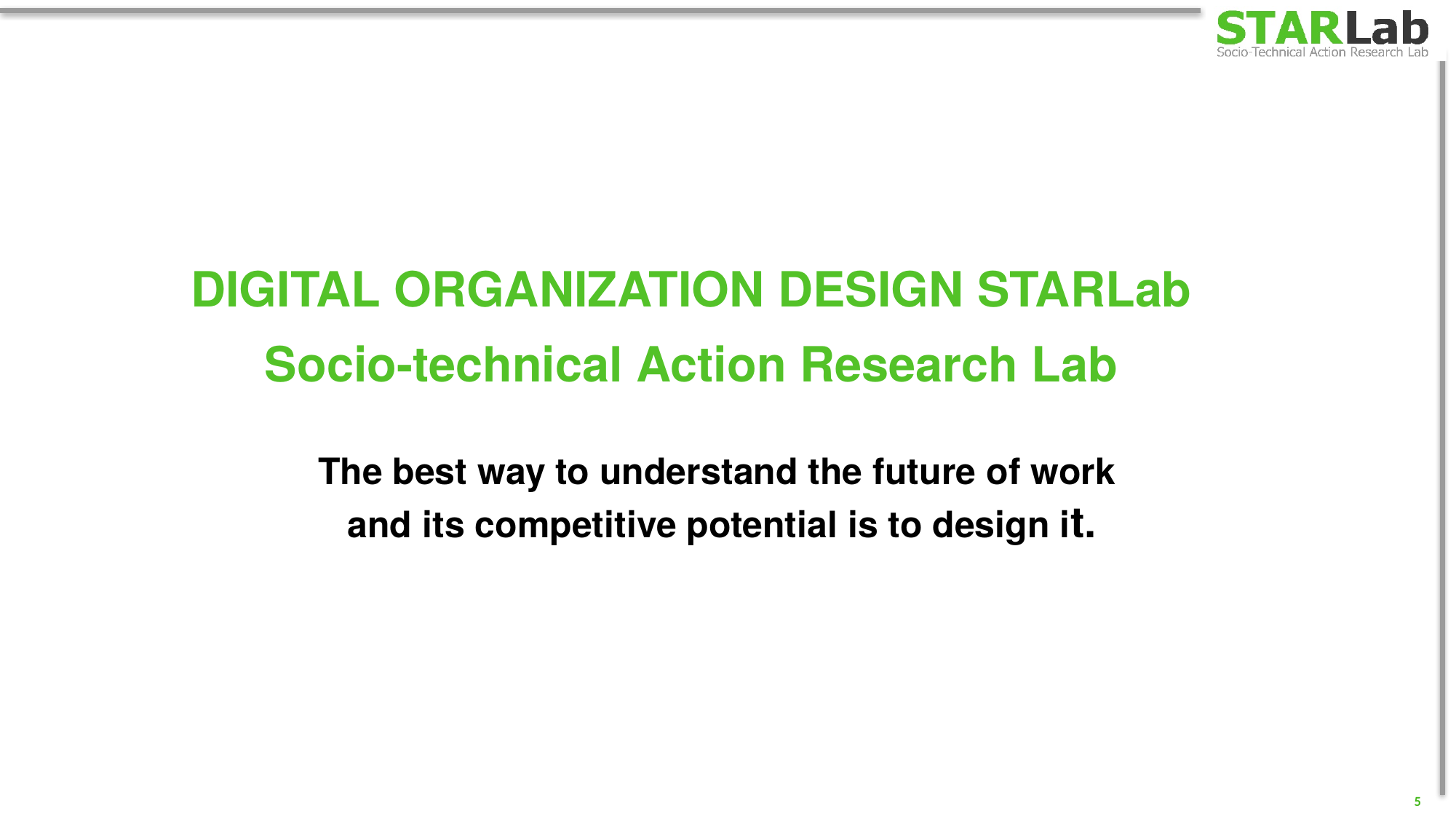

DIGITAL ORGANIZATION DESIGN STARLab
Socio-technical Action Research Lab

The best way to understand the future of work
and its competitive potential is to design it.

5